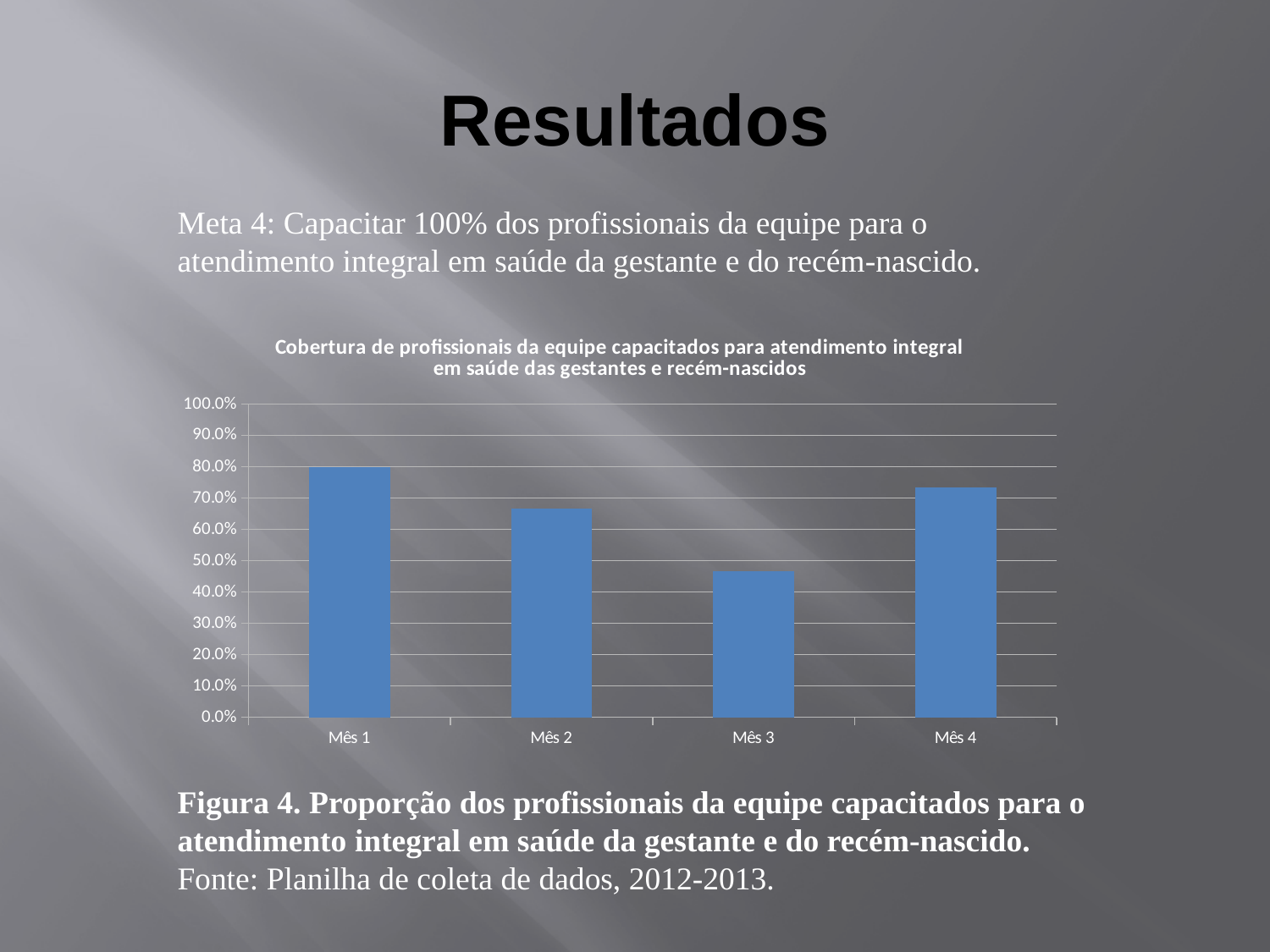

# Resultados
Meta 4: Capacitar 100% dos profissionais da equipe para o atendimento integral em saúde da gestante e do recém-nascido.

### Chart: Cobertura de profissionais da equipe capacitados para atendimento integral em saúde das gestantes e recém-nascidos

| Category | Cobertura de profissionais da equipe capacitados para atendimento integral em saúde das gestantes e recém-nascidos |
|---|---|
| Mês 1 | 0.8 |
| Mês 2 | 0.6666666666666666 |
| Mês 3 | 0.4666666666666667 |
| Mês 4 | 0.7333333333333333 |
Figura 4. Proporção dos profissionais da equipe capacitados para o atendimento integral em saúde da gestante e do recém-nascido.
Fonte: Planilha de coleta de dados, 2012-2013.